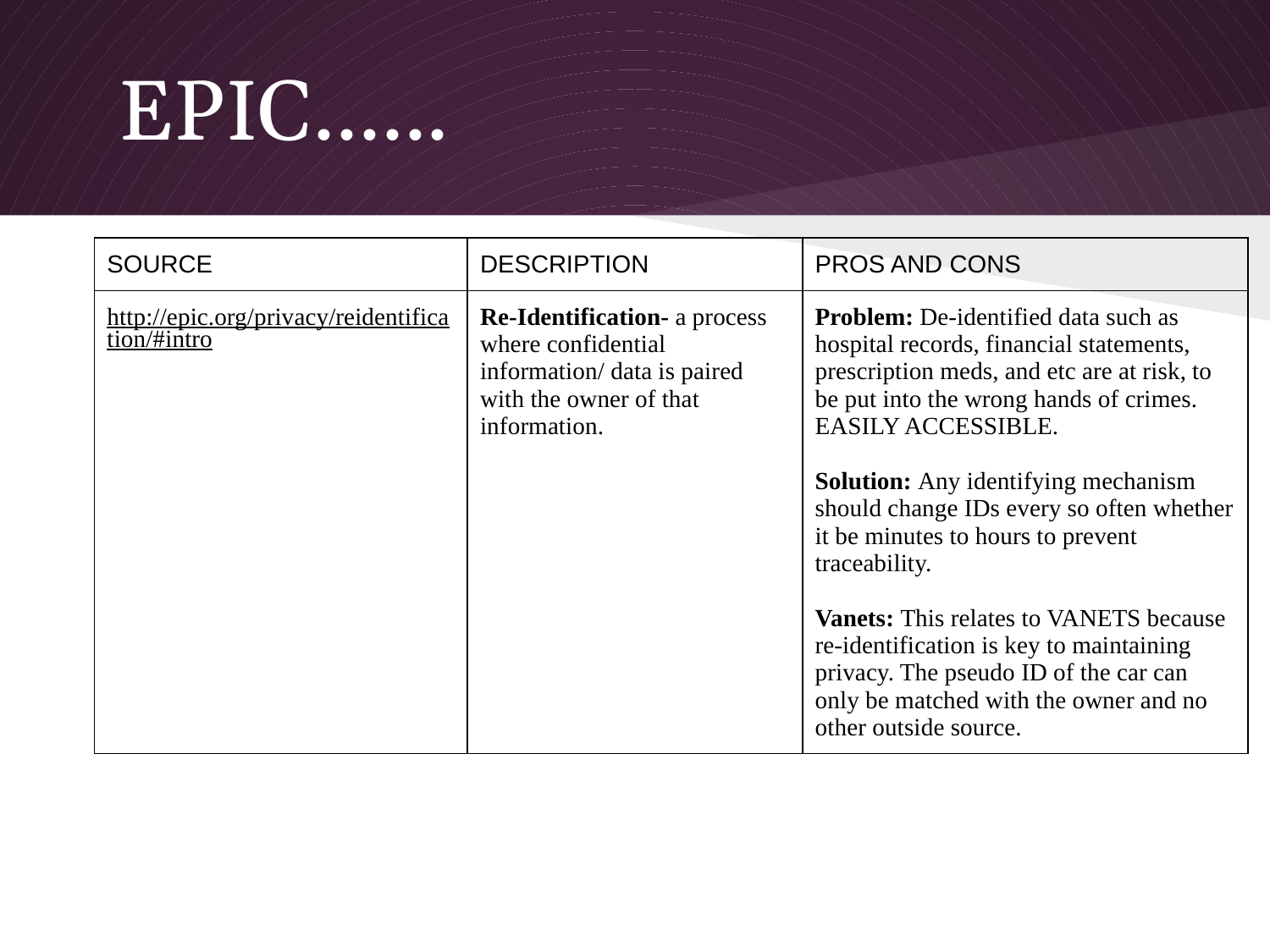

# EPIC......

| SOURCE | DESCRIPTION | PROS AND CONS |
| --- | --- | --- |
| http://epic.org/privacy/reidentification/#intro | Re-Identification- a process where confidential information/ data is paired with the owner of that information. | Problem: De-identified data such as hospital records, financial statements, prescription meds, and etc are at risk, to be put into the wrong hands of crimes. EASILY ACCESSIBLE. Solution: Any identifying mechanism should change IDs every so often whether it be minutes to hours to prevent traceability. Vanets: This relates to VANETS because re-identification is key to maintaining privacy. The pseudo ID of the car can only be matched with the owner and no other outside source. |